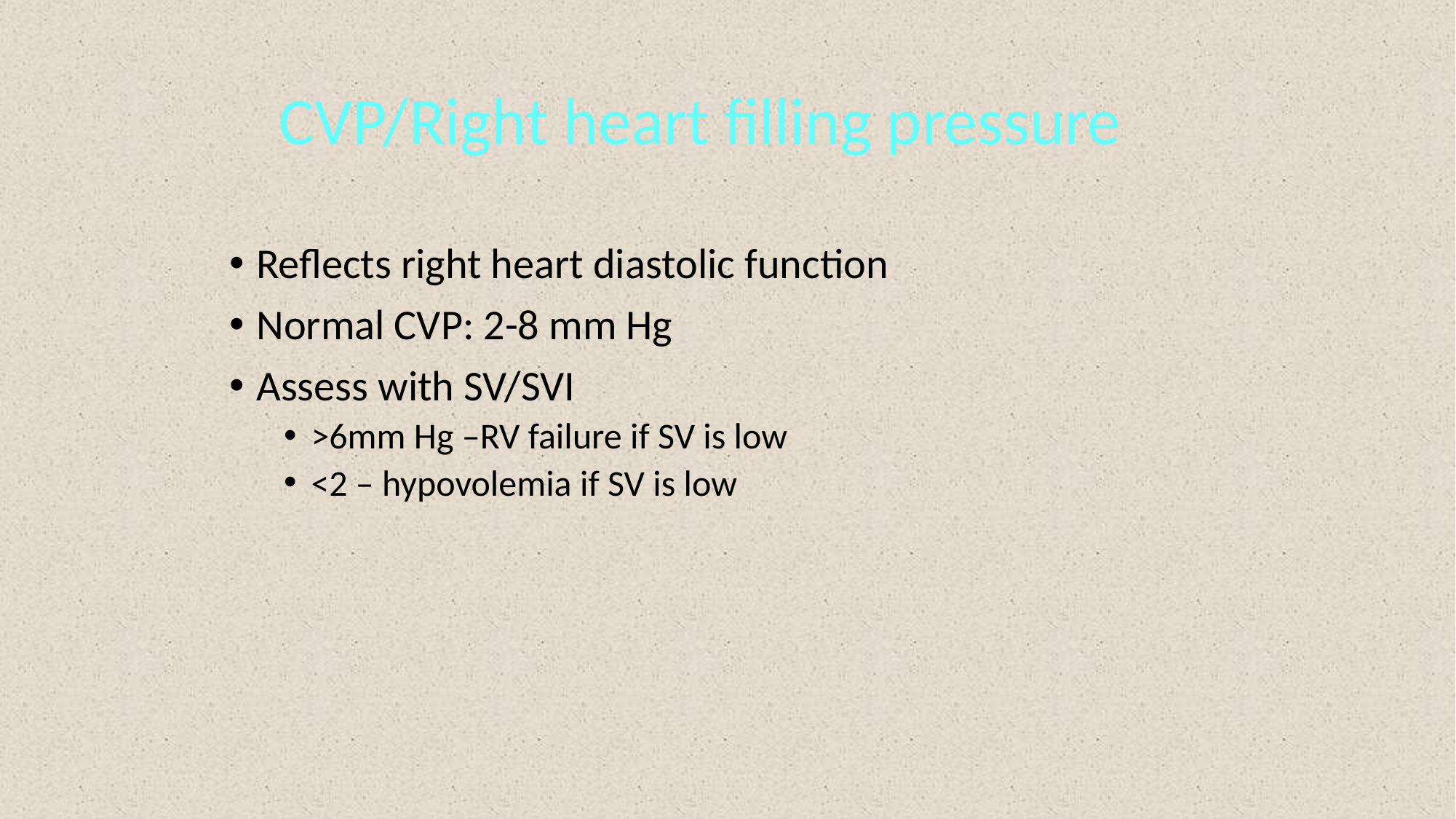

# CVP/Right heart filling pressure
Reflects right heart diastolic function
Normal CVP: 2-8 mm Hg
Assess with SV/SVI
>6mm Hg –RV failure if SV is low
<2 – hypovolemia if SV is low